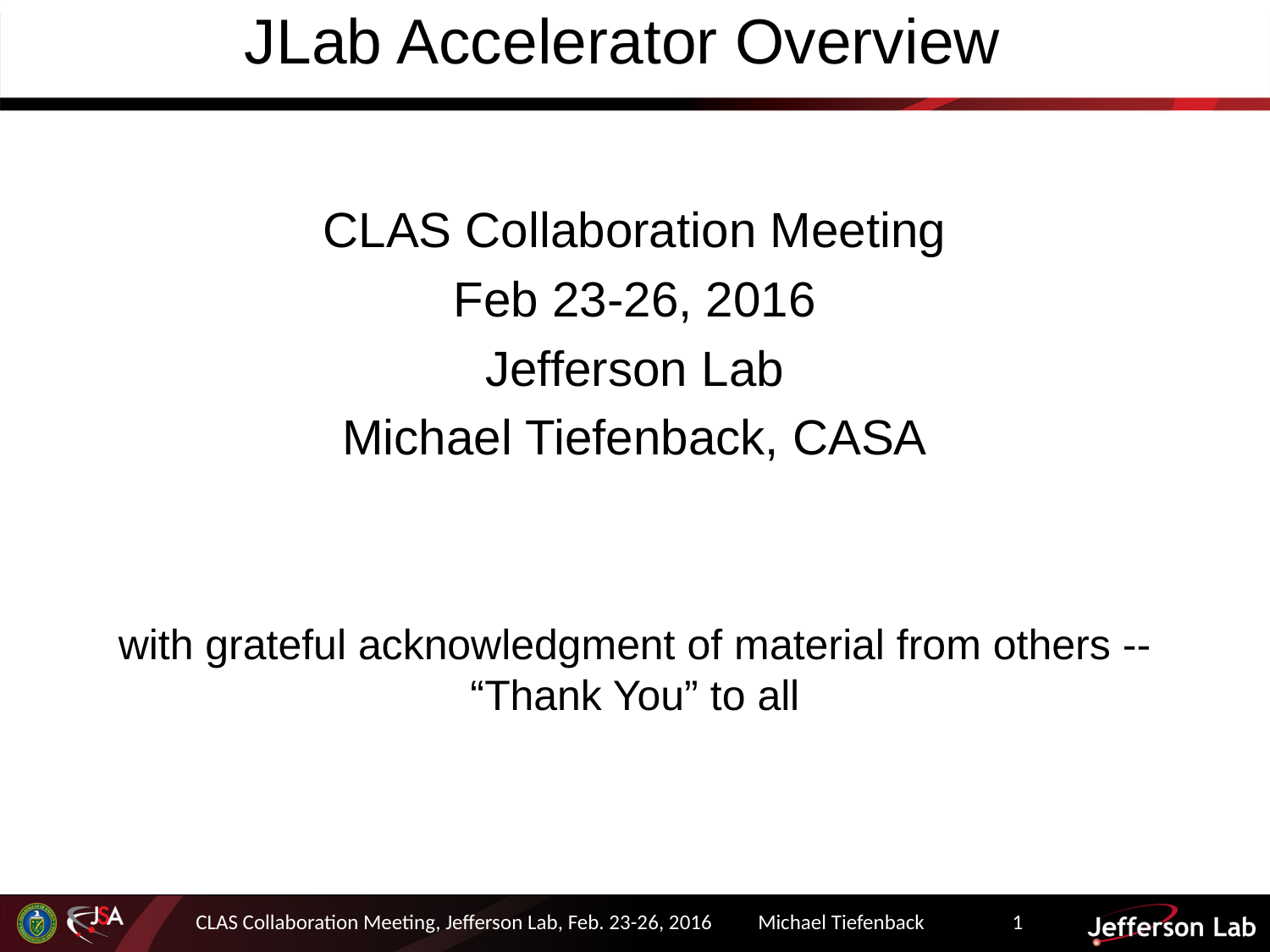

# JLab Accelerator Overview
CLAS Collaboration Meeting
Feb 23-26, 2016
Jefferson Lab
Michael Tiefenback, CASA
with grateful acknowledgment of material from others --
“Thank You” to all
CLAS Collaboration Meeting, Jefferson Lab, Feb. 23-26, 2016
Michael Tiefenback                  1